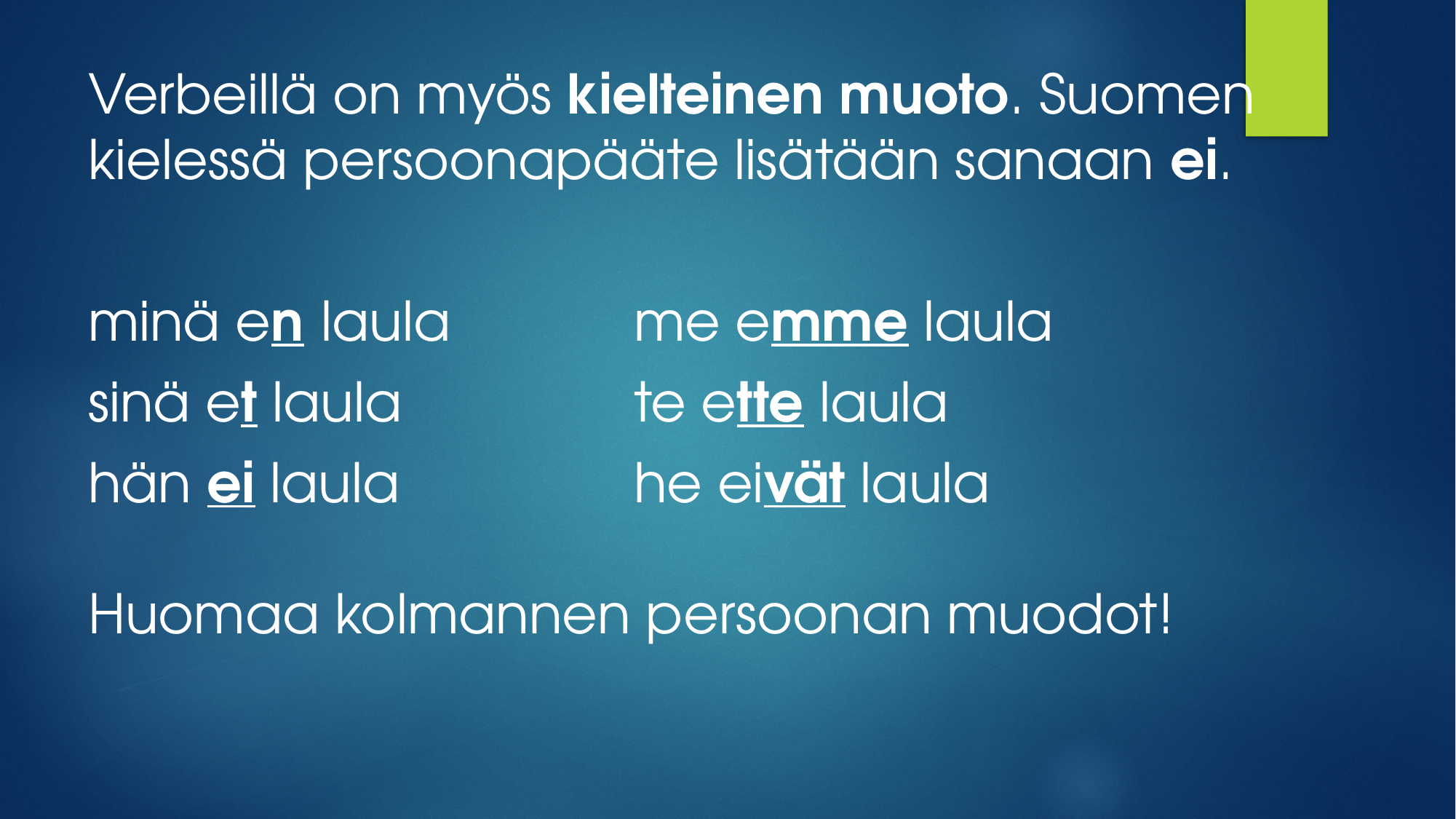

#
Verbeillä on myös kielteinen muoto. Suomen kielessä persoonapääte lisätään sanaan ei.

minä en	 laula		me emme laula
sinä et laula			te ette laula
hän ei laula			he eivät laula
Huomaa kolmannen persoonan muodot!